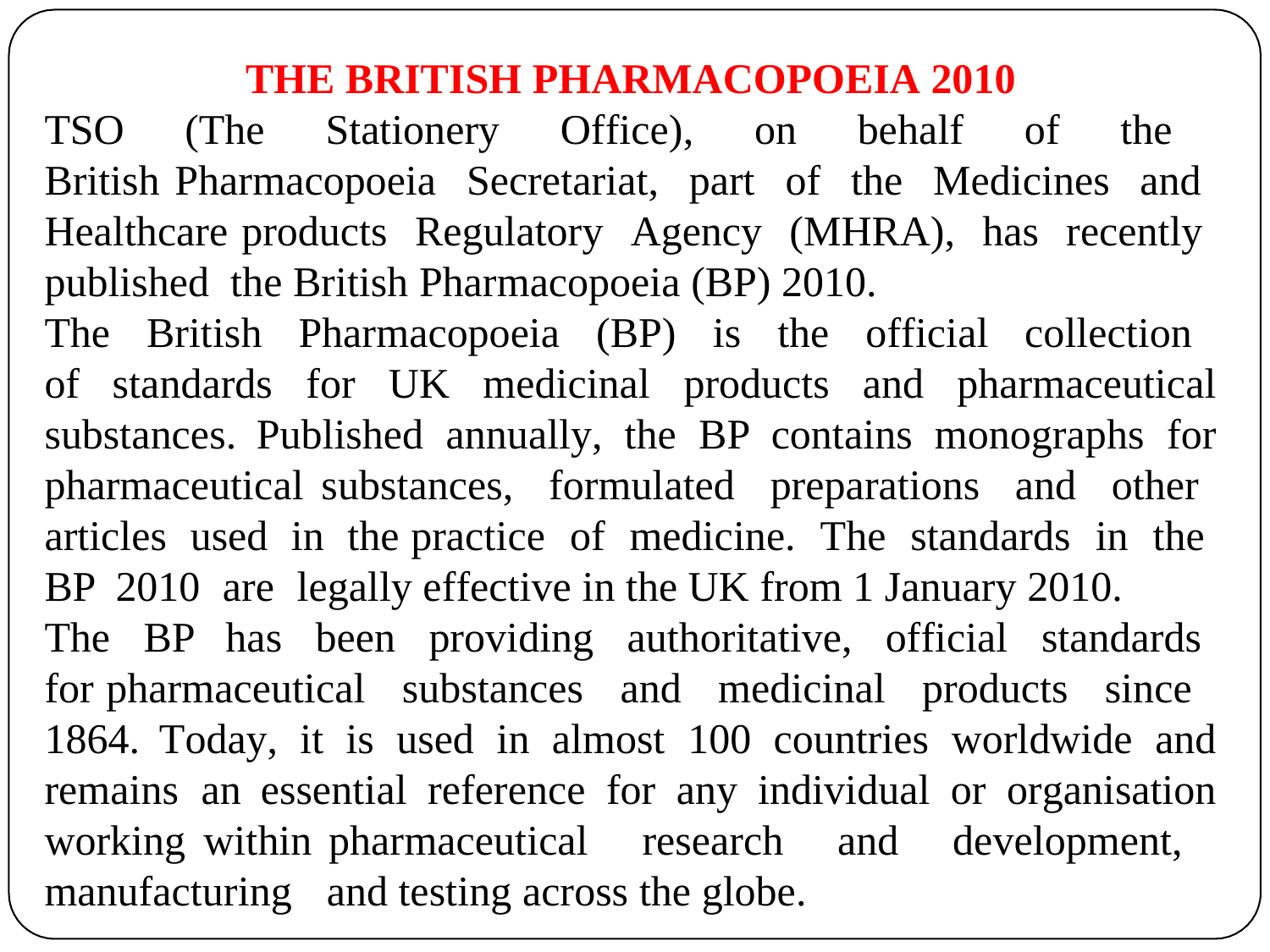

THE BRITISH PHARMACOPOEIA 2010
TSO    (The    Stationery    Office),    on    behalf    of    the    British Pharmacopoeia  Secretariat,  part  of  the  Medicines  and  Healthcare products  Regulatory  Agency  (MHRA),  has  recently  published  the British Pharmacopoeia (BP) 2010.
The   British   Pharmacopoeia   (BP)   is   the   official   collection   of standards for UK medicinal products and pharmaceutical substances. Published annually, the BP contains monographs for pharmaceutical substances,  formulated  preparations  and  other  articles  used  in  the practice  of  medicine.  The  standards  in  the  BP  2010  are  legally effective in the UK from 1 January 2010.
The  BP  has  been  providing  authoritative,  official  standards  for pharmaceutical   substances   and   medicinal   products   since   1864. Today, it is used in almost 100 countries worldwide and remains an essential reference for any individual or organisation working within pharmaceutical   research   and   development,   manufacturing   and testing across the globe.